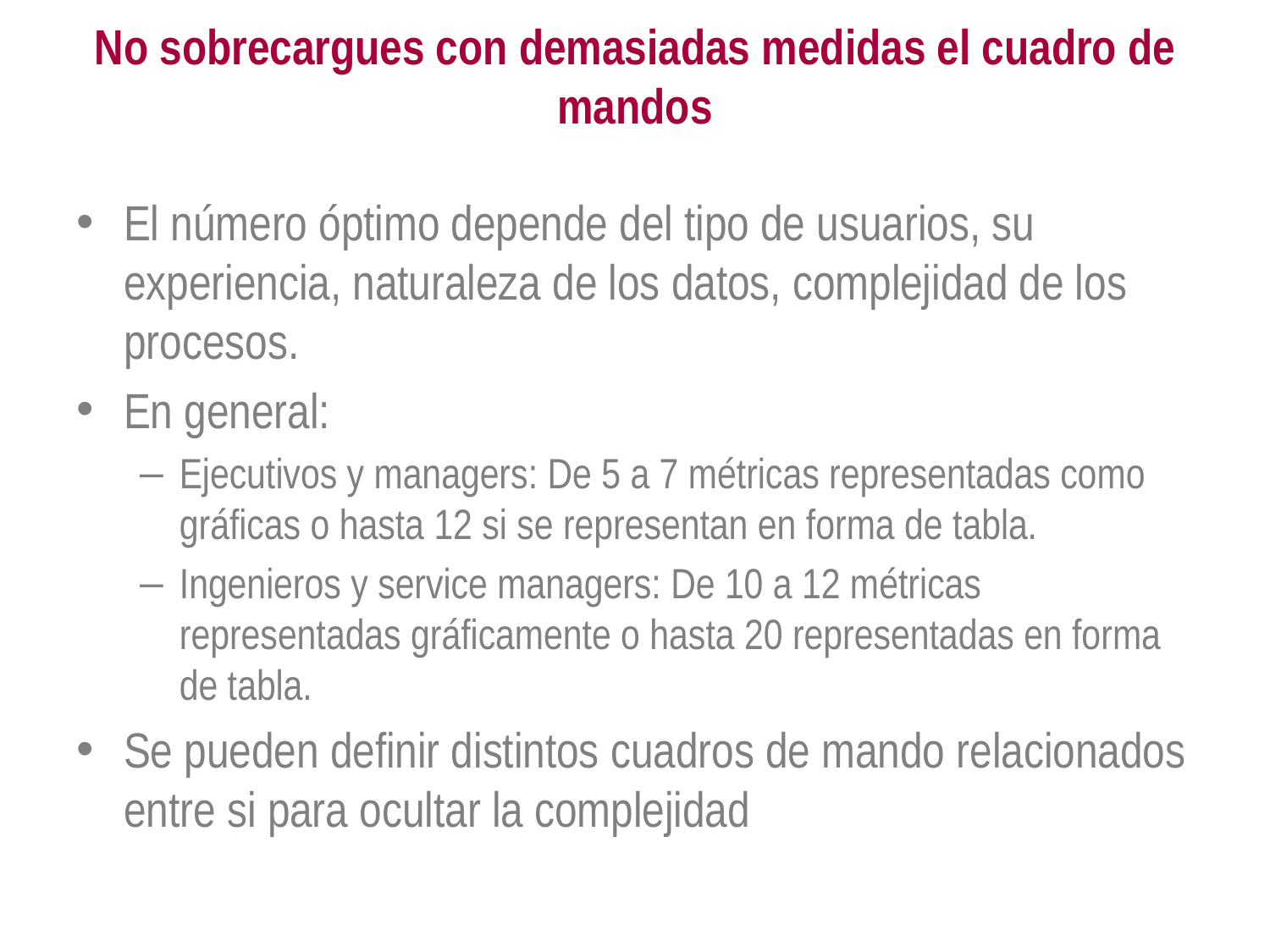

# No sobrecargues con demasiadas medidas el cuadro de mandos
El número óptimo depende del tipo de usuarios, su experiencia, naturaleza de los datos, complejidad de los procesos.
En general:
Ejecutivos y managers: De 5 a 7 métricas representadas como gráficas o hasta 12 si se representan en forma de tabla.
Ingenieros y service managers: De 10 a 12 métricas representadas gráficamente o hasta 20 representadas en forma de tabla.
Se pueden definir distintos cuadros de mando relacionados entre si para ocultar la complejidad